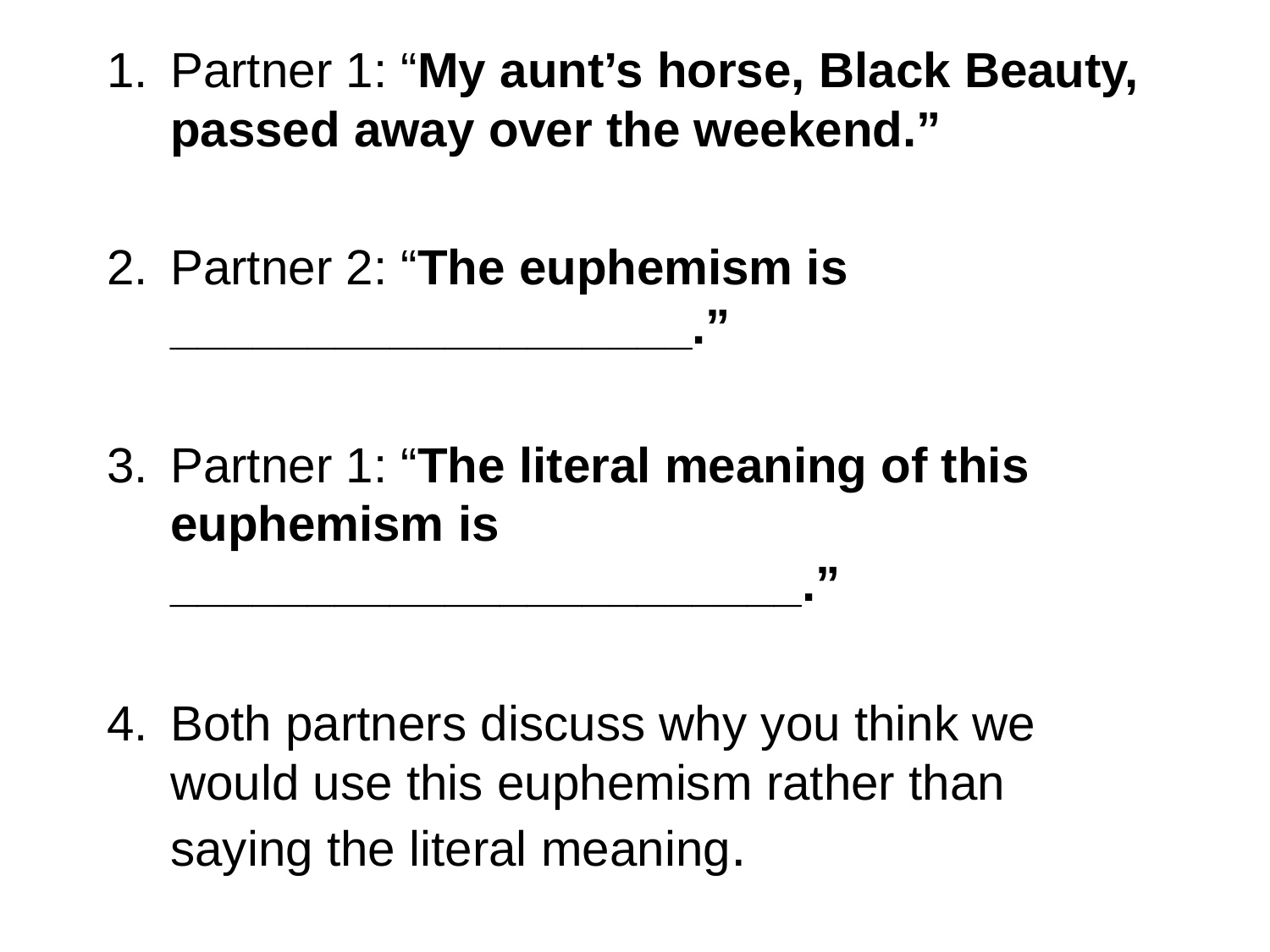

Partner 1: “My aunt’s horse, Black Beauty, passed away over the weekend.”

Partner 2: “The euphemism is ___________________.”

Partner 1: “The literal meaning of this euphemism is _______________________.”

Both partners discuss why you think we would use this euphemism rather than saying the literal meaning.